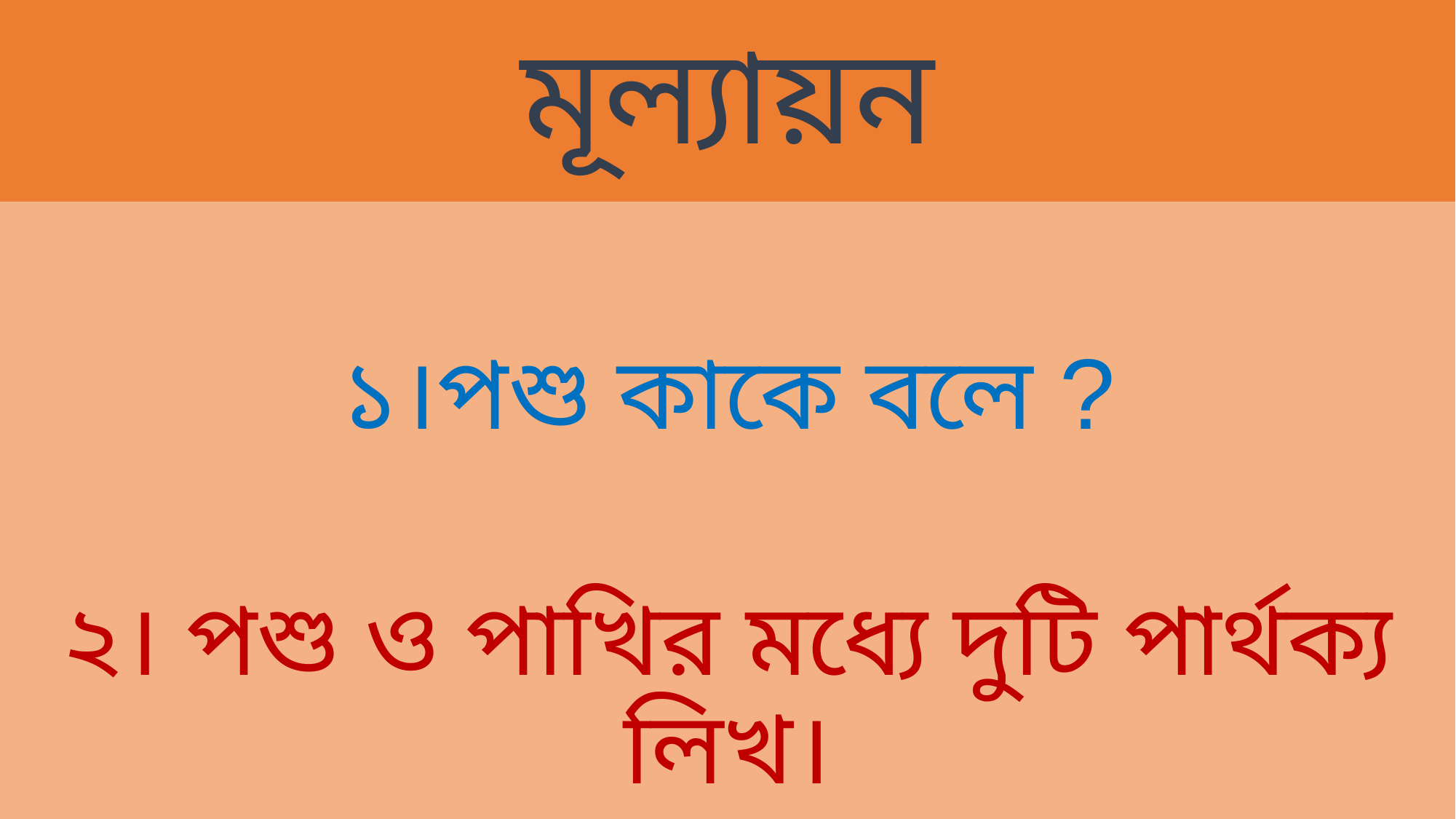

# মূল্যায়ন

১।পশু কাকে বলে ?

২। পশু ও পাখির মধ্যে দুটি পার্থক্য লিখ।